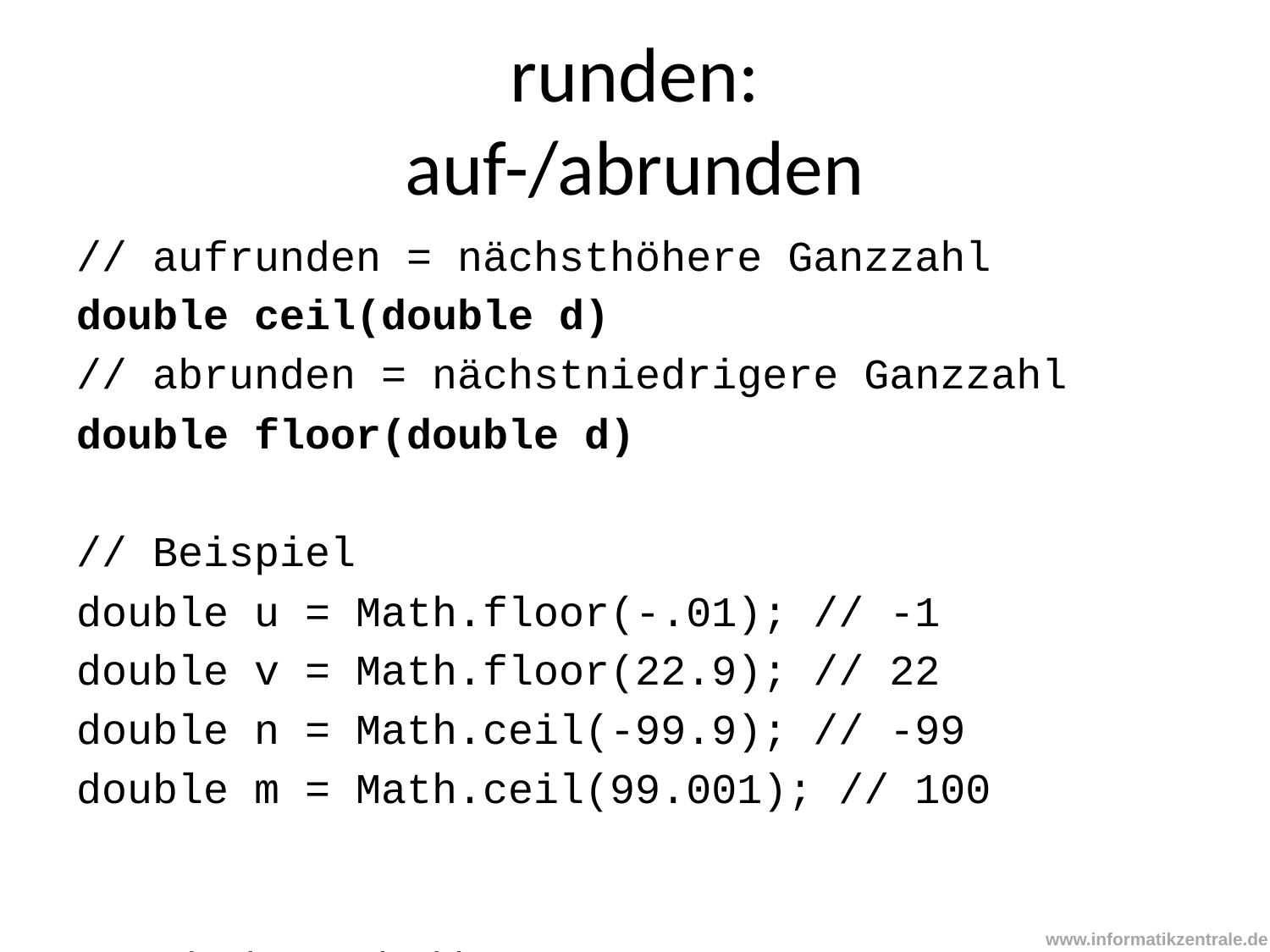

# runden: auf-/abrunden
// aufrunden = nächsthöhere Ganzzahl
double ceil(double d)
// abrunden = nächstniedrigere Ganzzahl
double floor(double d)

// Beispiel
double u = Math.floor(-.01); // -1
double v = Math.floor(22.9); // 22
double n = Math.ceil(-99.9); // -99
double m = Math.ceil(99.001); // 100

Rückgabetyp: double
zwischen 0.0 und 1.0
Für andere Werte muss multipliziert werden